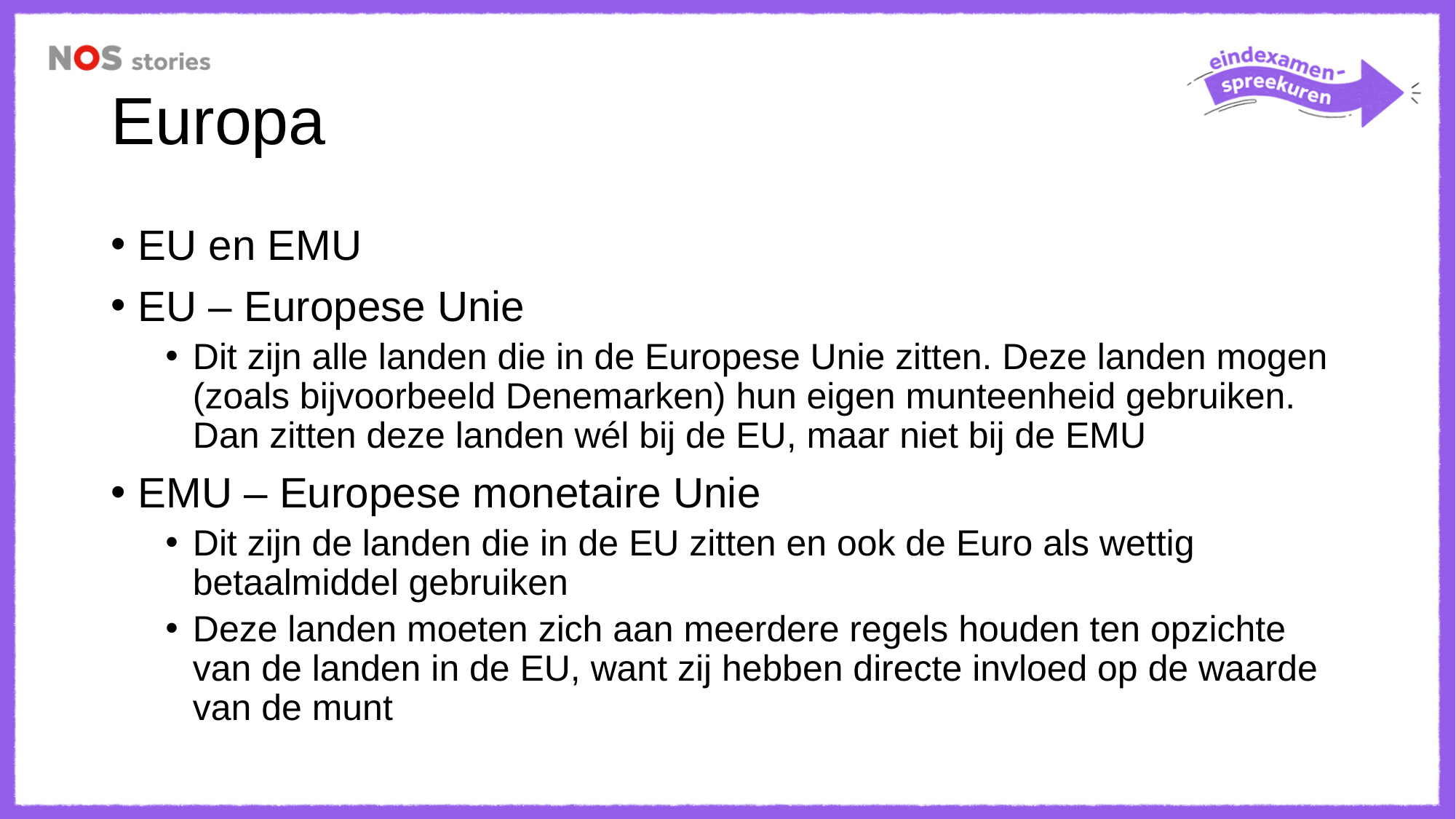

# Europa
EU en EMU
EU – Europese Unie
Dit zijn alle landen die in de Europese Unie zitten. Deze landen mogen (zoals bijvoorbeeld Denemarken) hun eigen munteenheid gebruiken. Dan zitten deze landen wél bij de EU, maar niet bij de EMU
EMU – Europese monetaire Unie
Dit zijn de landen die in de EU zitten en ook de Euro als wettig betaalmiddel gebruiken
Deze landen moeten zich aan meerdere regels houden ten opzichte van de landen in de EU, want zij hebben directe invloed op de waarde van de munt